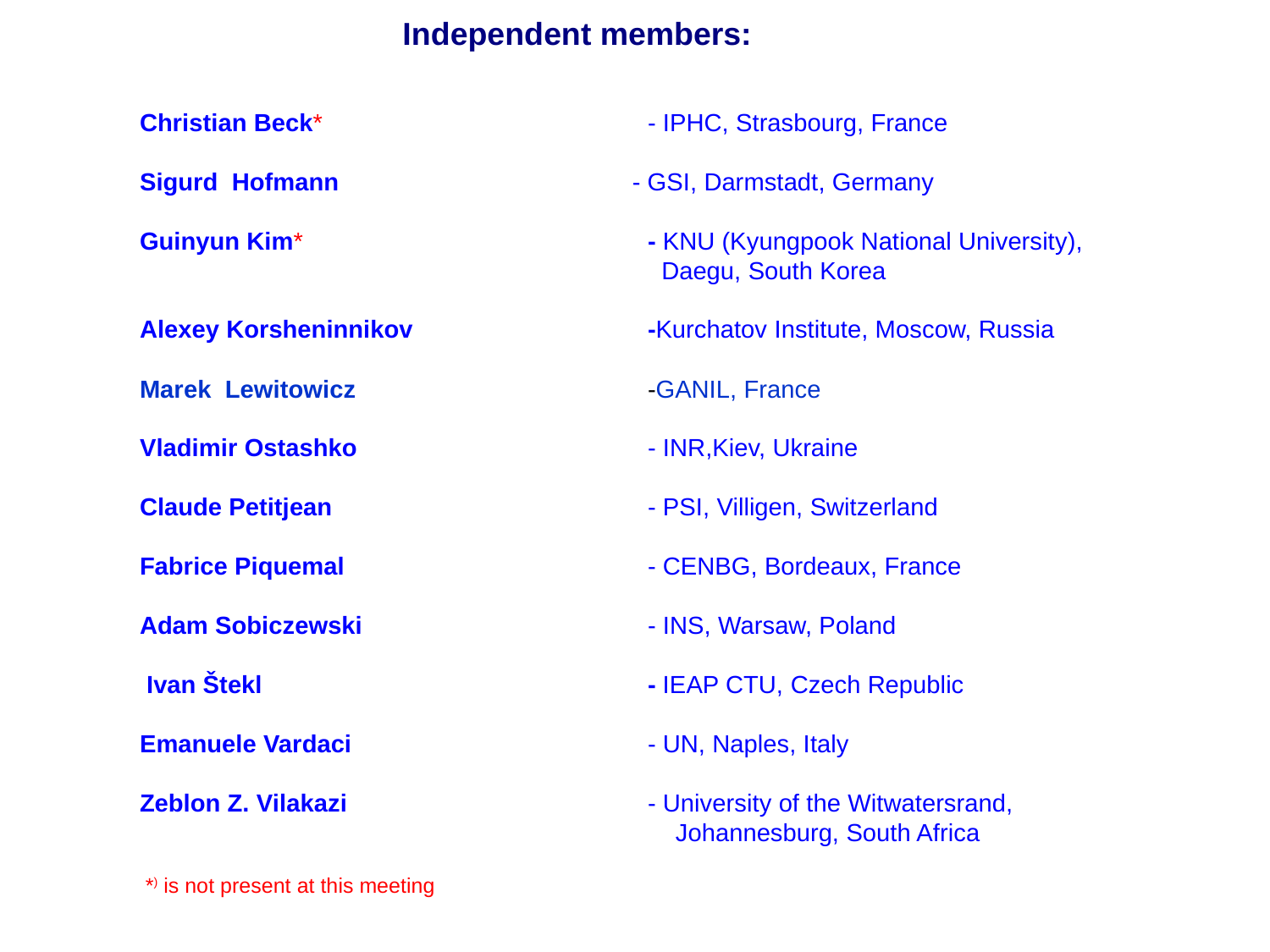

Independent members:

	Christian Beck* 			- IPHC, Strasbourg, France

	Sigurd  Hofmann		                - GSI, Darmstadt, Germany

	Guinyun Kim*			- KNU (Kyungpook National University),
					  Daegu, South Korea

	Alexey Korsheninnikov		-Kurchatov Institute, Moscow, Russia

 	Marek  Lewitowicz			-GANIL, France

	Vladimir Ostashko 			- INR,Kiev, Ukraine

	Claude Petitjean			- PSI, Villigen, Switzerland

	Fabrice Piquemal 			- CENBG, Bordeaux, France

	Adam Sobiczewski 			- INS, Warsaw, Poland

	 Ivan Štekl				- IEAP CTU, Czech Republic

	Emanuele Vardaci			- UN, Naples, Italy

	Zeblon Z. Vilakazi			- University of the Witwatersrand,
					    Johannesburg, South Africa

	 *) is not present at this meeting